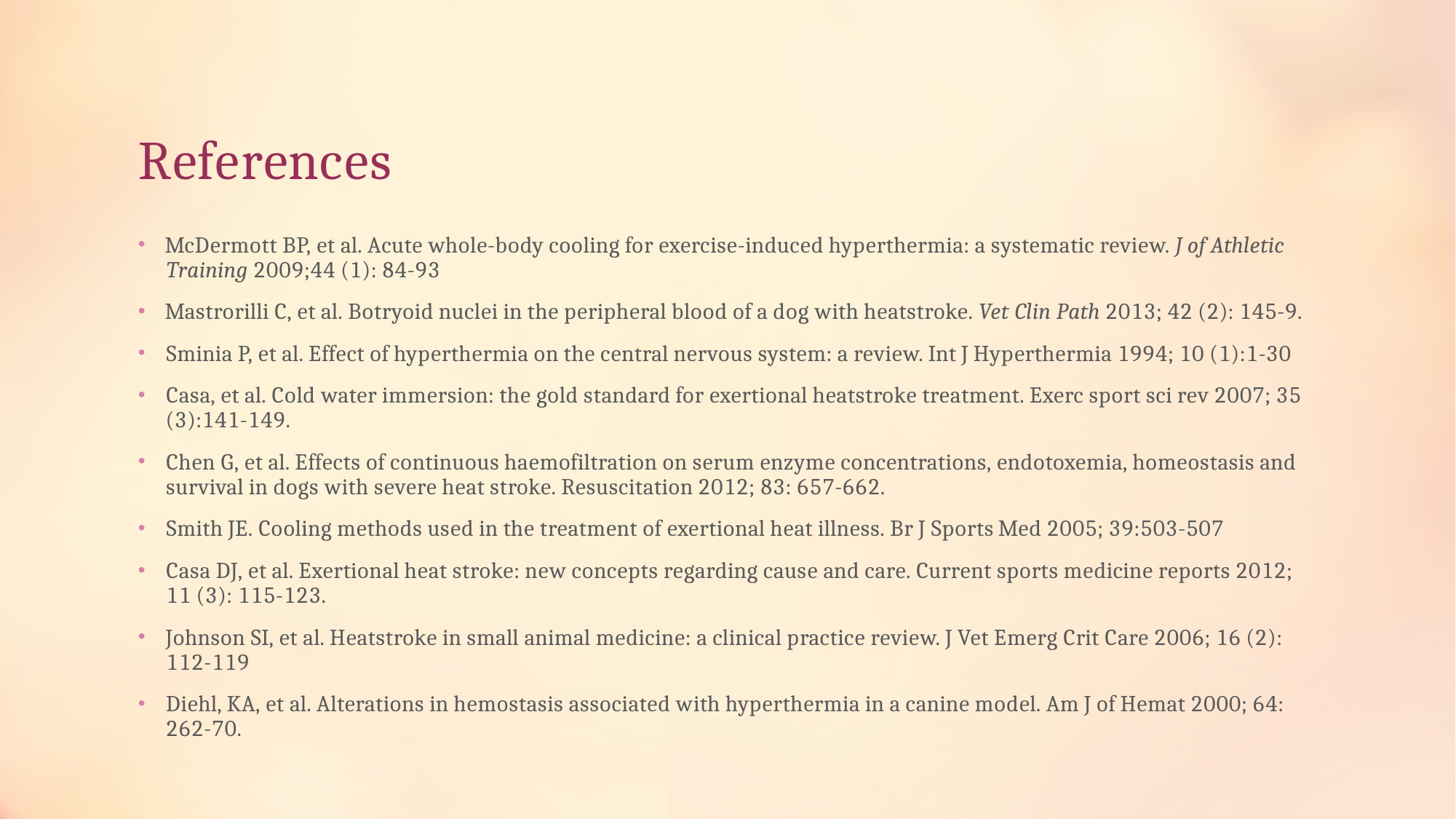

# References
McDermott BP, et al. Acute whole-body cooling for exercise-induced hyperthermia: a systematic review. J of Athletic Training 2009;44 (1): 84-93
Mastrorilli C, et al. Botryoid nuclei in the peripheral blood of a dog with heatstroke. Vet Clin Path 2013; 42 (2): 145-9.
Sminia P, et al. Effect of hyperthermia on the central nervous system: a review. Int J Hyperthermia 1994; 10 (1):1-30
Casa, et al. Cold water immersion: the gold standard for exertional heatstroke treatment. Exerc sport sci rev 2007; 35 (3):141-149.
Chen G, et al. Effects of continuous haemofiltration on serum enzyme concentrations, endotoxemia, homeostasis and survival in dogs with severe heat stroke. Resuscitation 2012; 83: 657-662.
Smith JE. Cooling methods used in the treatment of exertional heat illness. Br J Sports Med 2005; 39:503-507
Casa DJ, et al. Exertional heat stroke: new concepts regarding cause and care. Current sports medicine reports 2012; 11 (3): 115-123.
Johnson SI, et al. Heatstroke in small animal medicine: a clinical practice review. J Vet Emerg Crit Care 2006; 16 (2): 112-119
Diehl, KA, et al. Alterations in hemostasis associated with hyperthermia in a canine model. Am J of Hemat 2000; 64: 262-70.